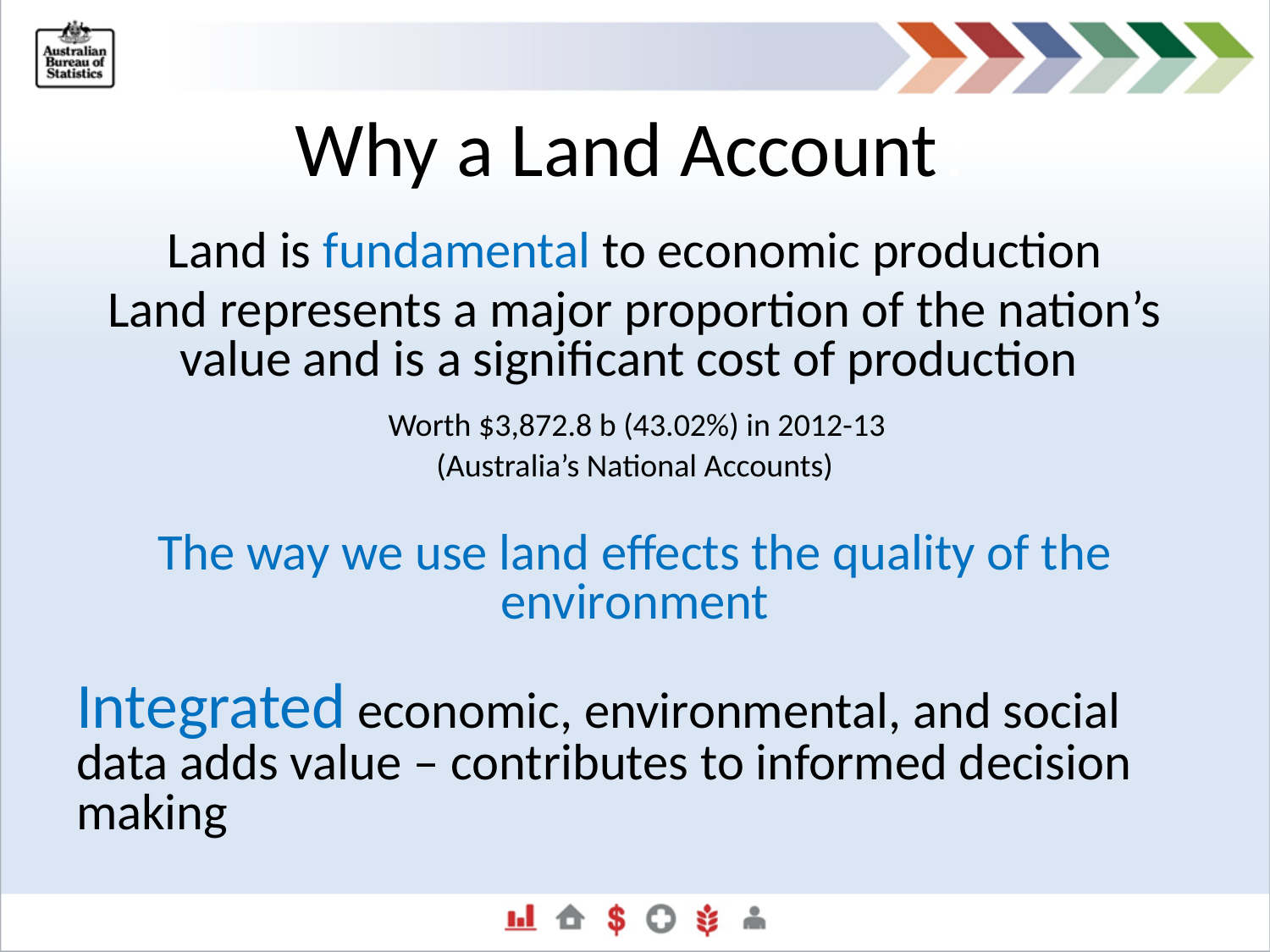

# Why a Land Account?
Land is fundamental to economic production
Land represents a major proportion of the nation’s value and is a significant cost of production
 Worth $3,872.8 b (43.02%) in 2012-13
(Australia’s National Accounts)

The way we use land effects the quality of the environment

Integrated economic, environmental, and social data adds value – contributes to informed decision making